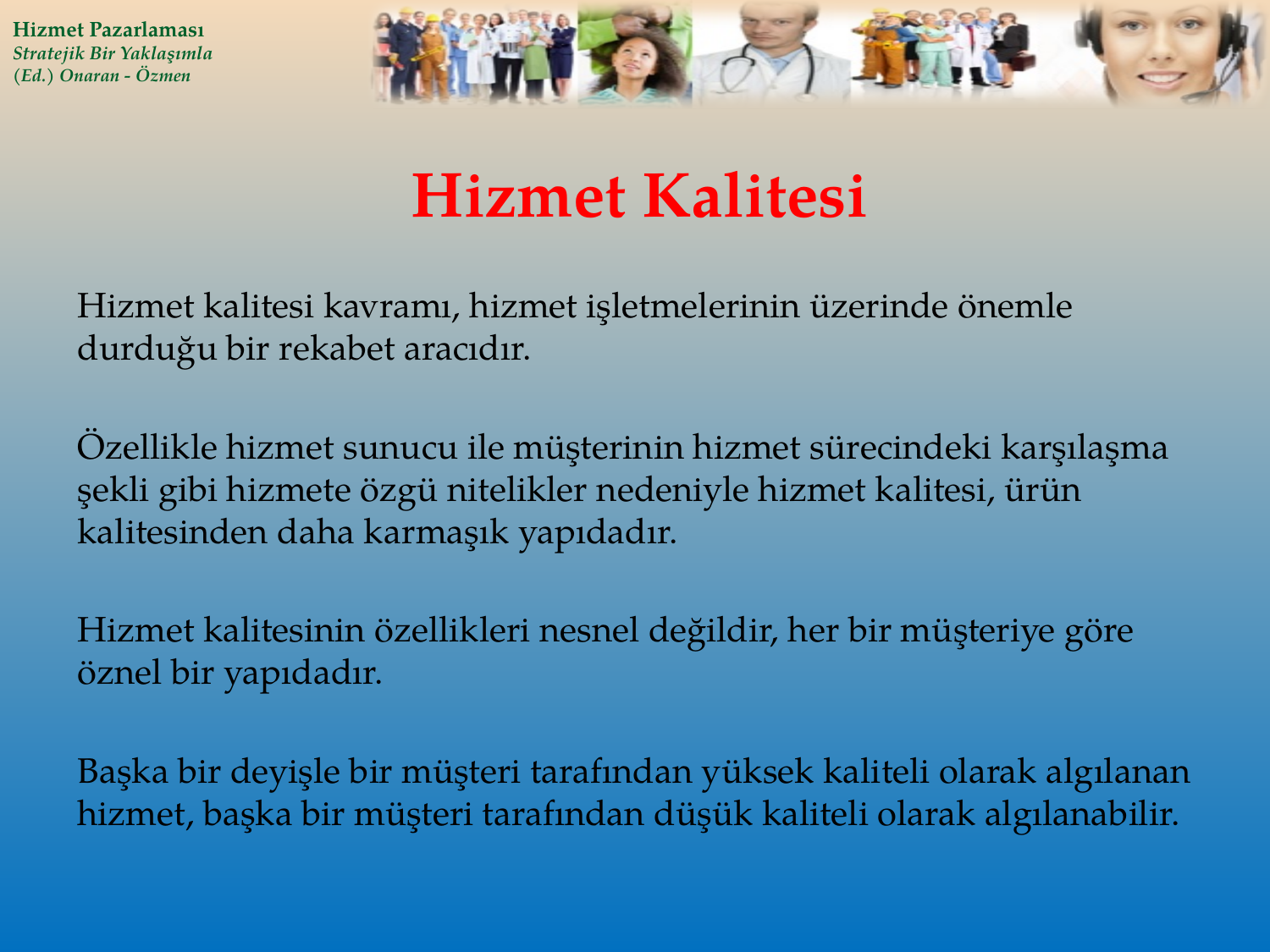

# Hizmet Kalitesi
Hizmet kalitesi kavramı, hizmet işletmelerinin üzerinde önemle durduğu bir rekabet aracıdır.

Özellikle hizmet sunucu ile müşterinin hizmet sürecindeki karşılaşma şekli gibi hizmete özgü nitelikler nedeniyle hizmet kalitesi, ürün kalitesinden daha karmaşık yapıdadır.

Hizmet kalitesinin özellikleri nesnel değildir, her bir müşteriye göre öznel bir yapıdadır.

Başka bir deyişle bir müşteri tarafından yüksek kaliteli olarak algılanan hizmet, başka bir müşteri tarafından düşük kaliteli olarak algılanabilir.